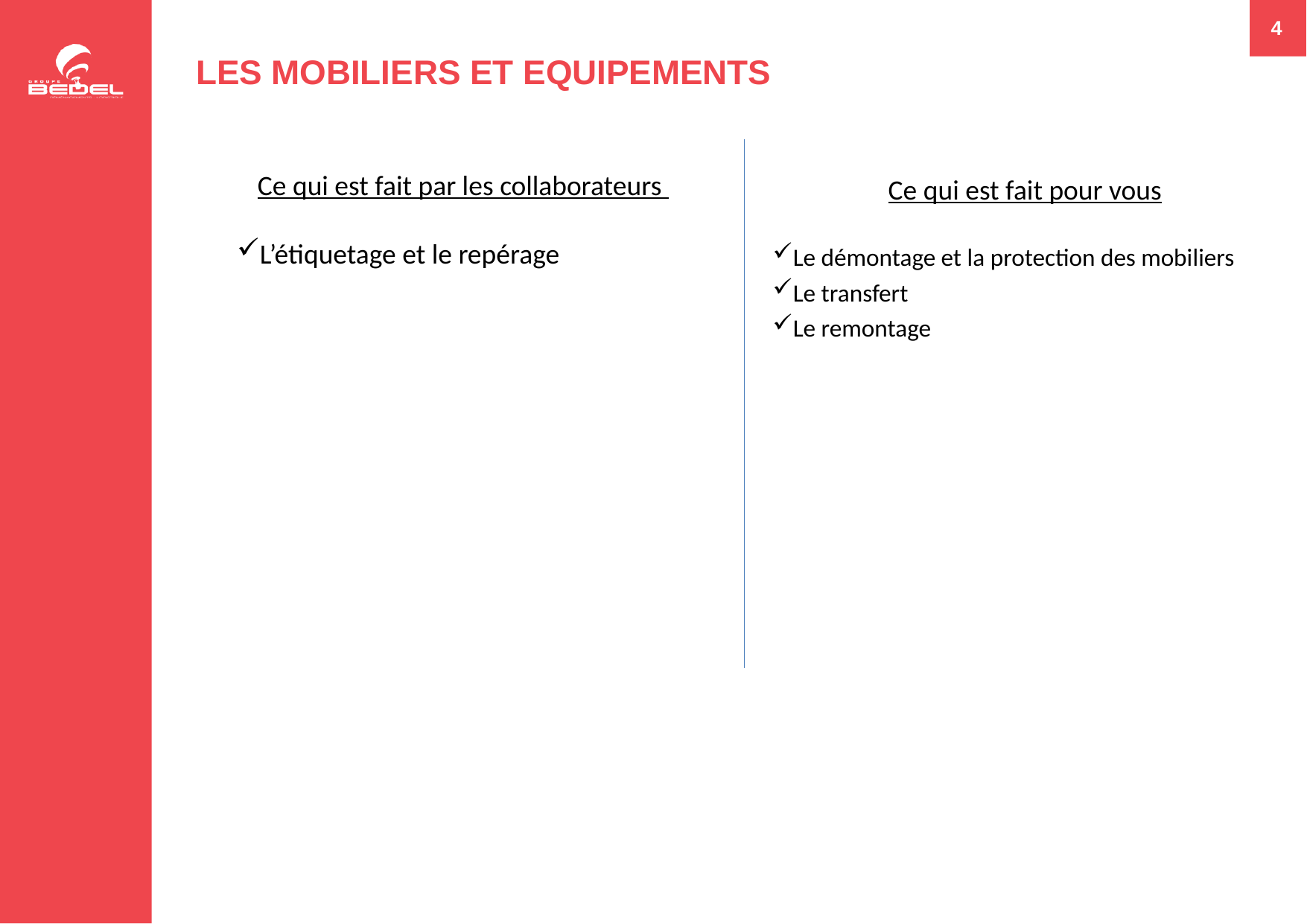

4

# LES MOBILIERS ET EQUIPEMENTS
Ce qui est fait pour vous

Le démontage et la protection des mobiliers
Le transfert
Le remontage

Ce qui est fait par les collaborateurs

L’étiquetage et le repérage